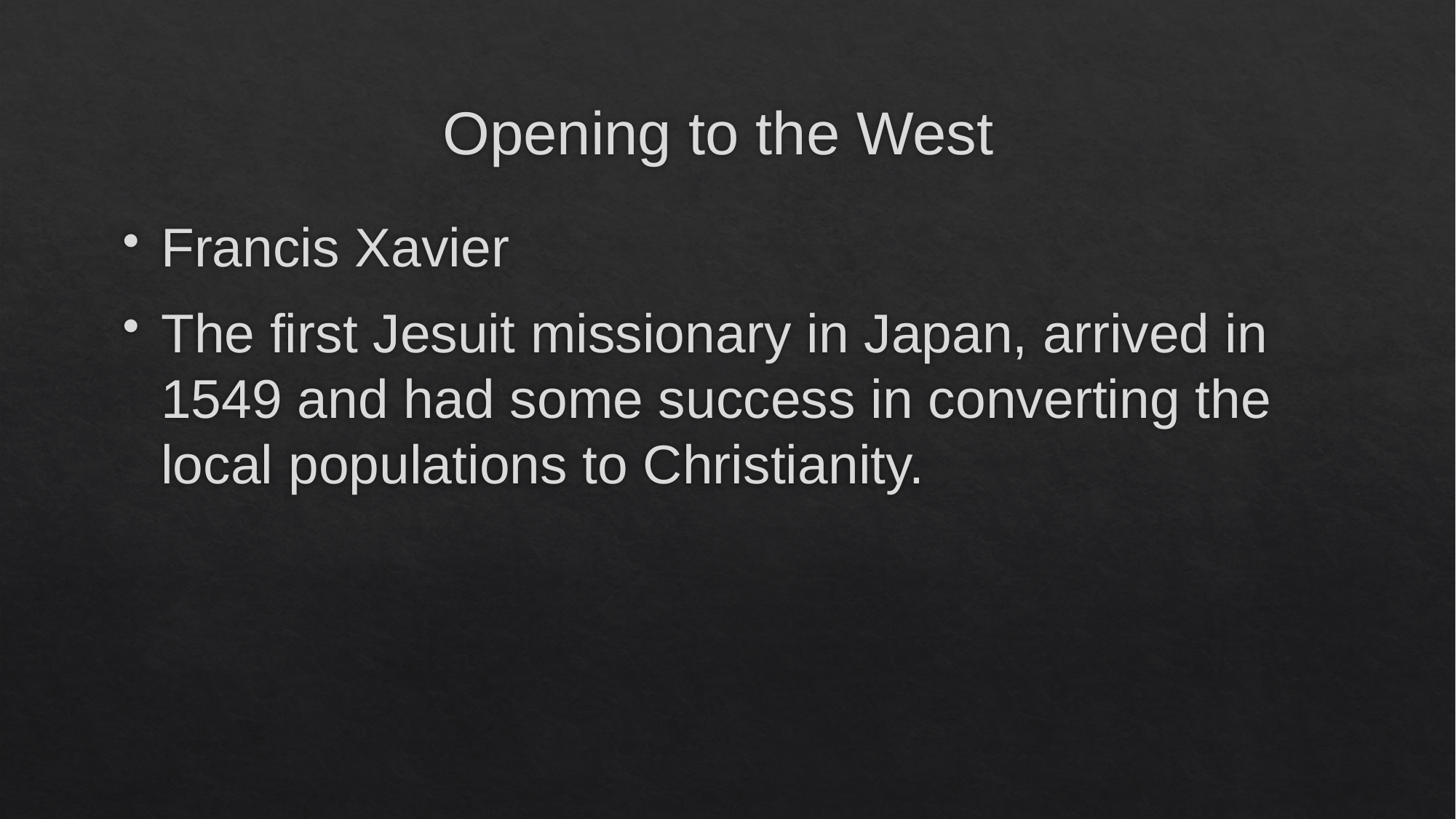

# Opening to the West
Francis Xavier
The first Jesuit missionary in Japan, arrived in 1549 and had some success in converting the local populations to Christianity.